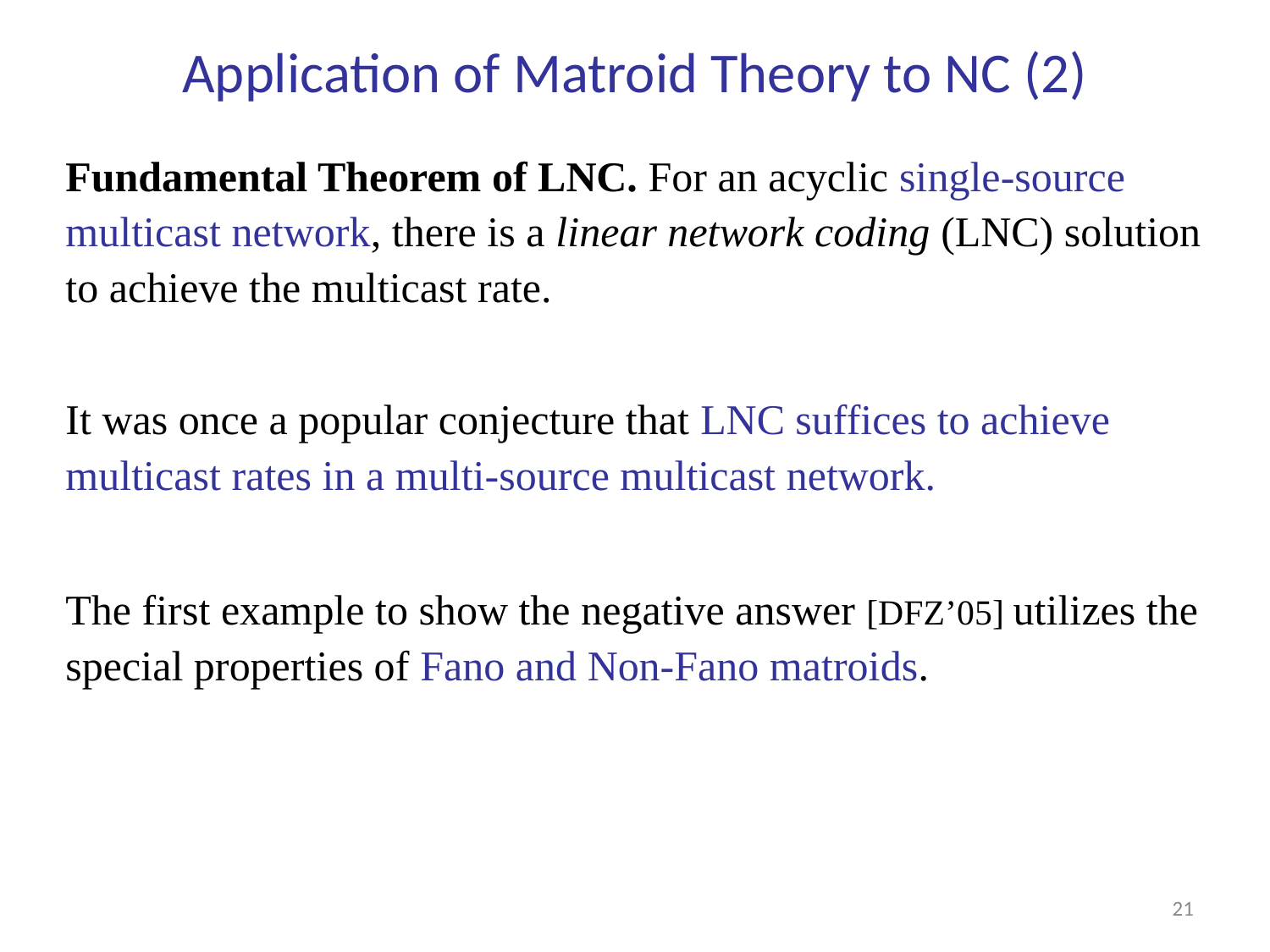

# Application of Matroid Theory to NC (2)
Fundamental Theorem of LNC. For an acyclic single-source multicast network, there is a linear network coding (LNC) solution to achieve the multicast rate.
It was once a popular conjecture that LNC suffices to achieve multicast rates in a multi-source multicast network.
The first example to show the negative answer [DFZ’05] utilizes the special properties of Fano and Non-Fano matroids.
21